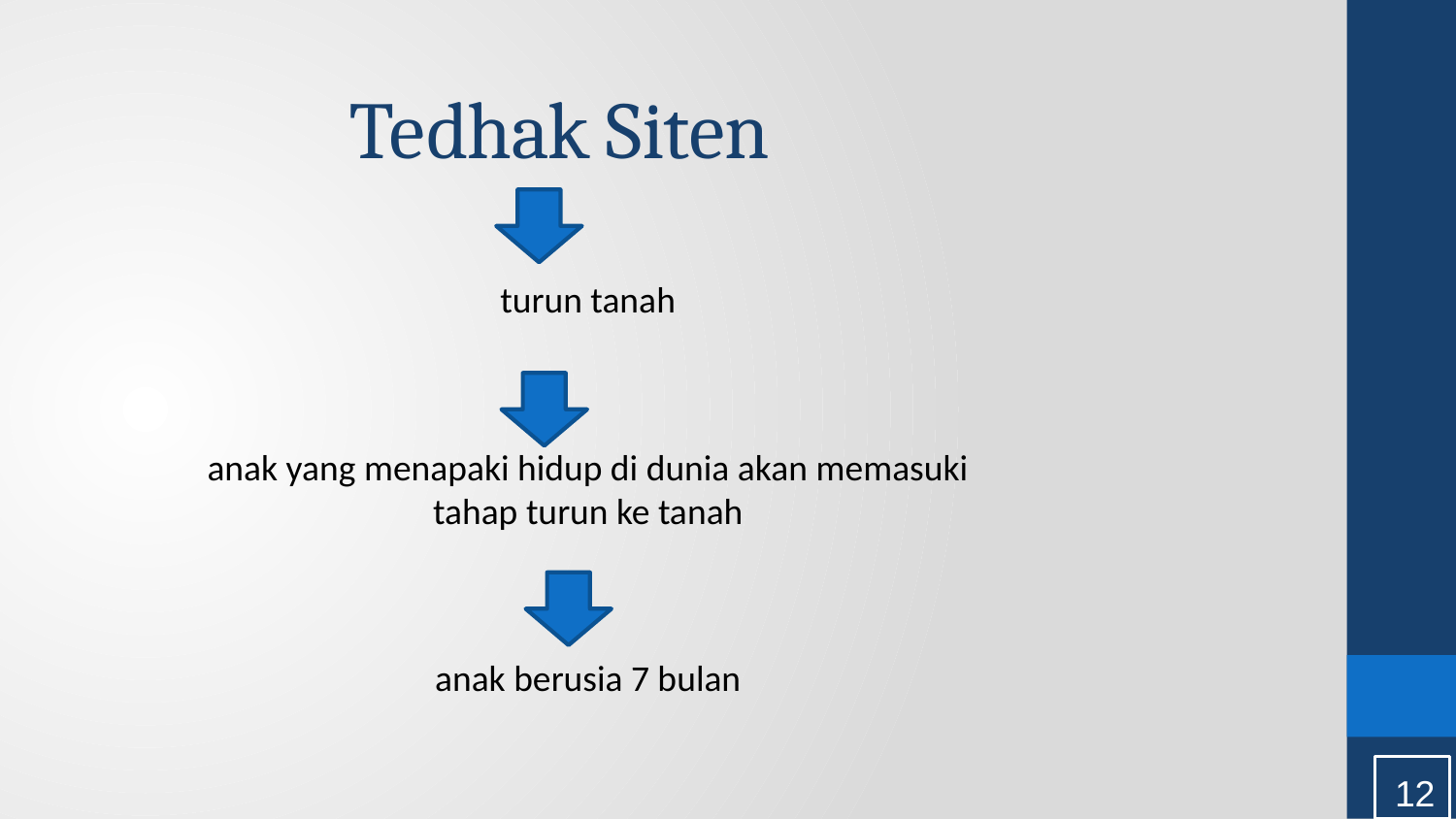

# Tedhak Siten

turun tanah

anak yang menapaki hidup di dunia akan memasuki tahap turun ke tanah

anak berusia 7 bulan

12